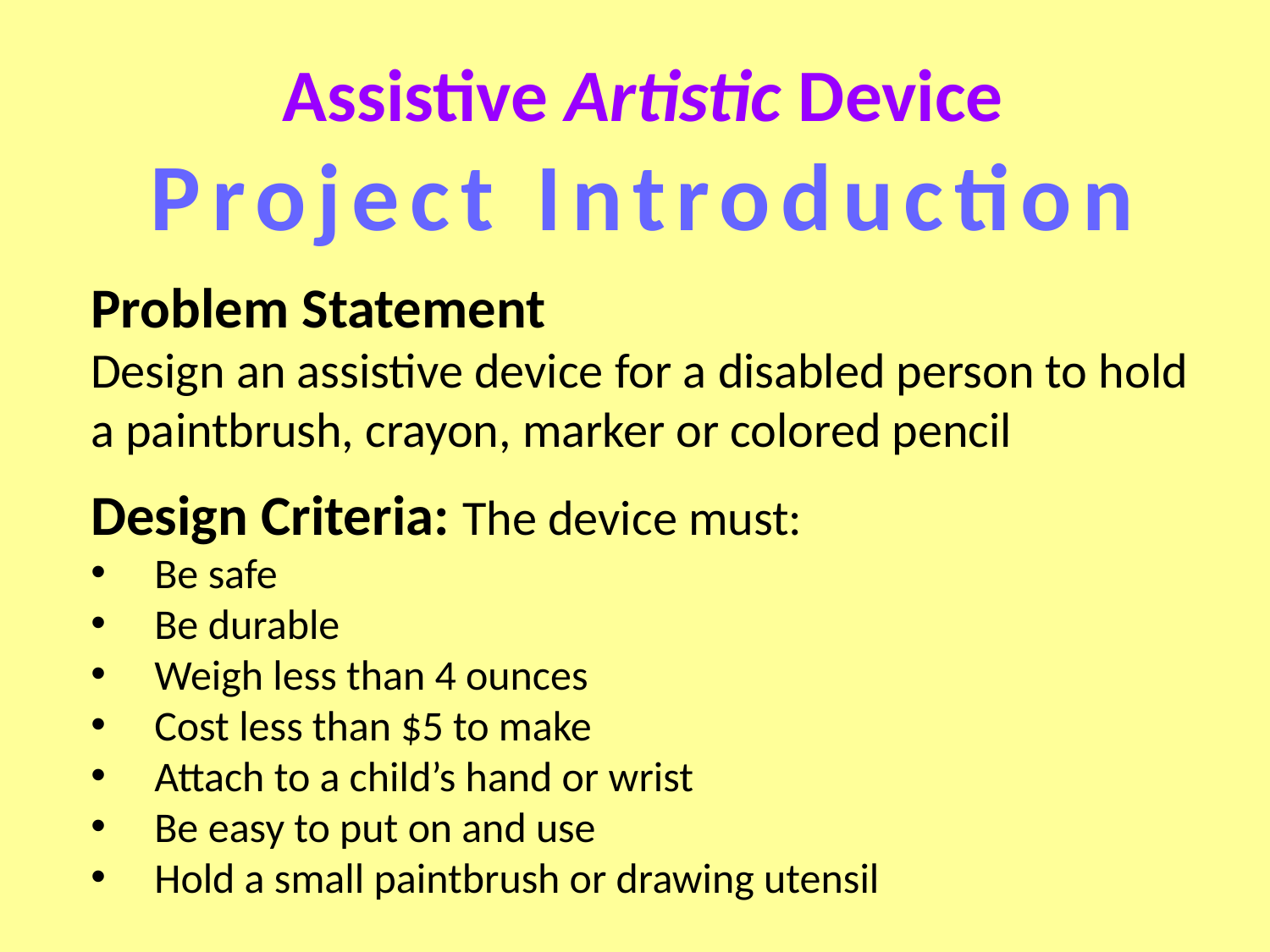

Assistive Artistic Device
Project Introduction
Problem Statement
Design an assistive device for a disabled person to hold a paintbrush, crayon, marker or colored pencil
Design Criteria: The device must:
Be safe
Be durable
Weigh less than 4 ounces
Cost less than $5 to make
Attach to a child’s hand or wrist
Be easy to put on and use
Hold a small paintbrush or drawing utensil